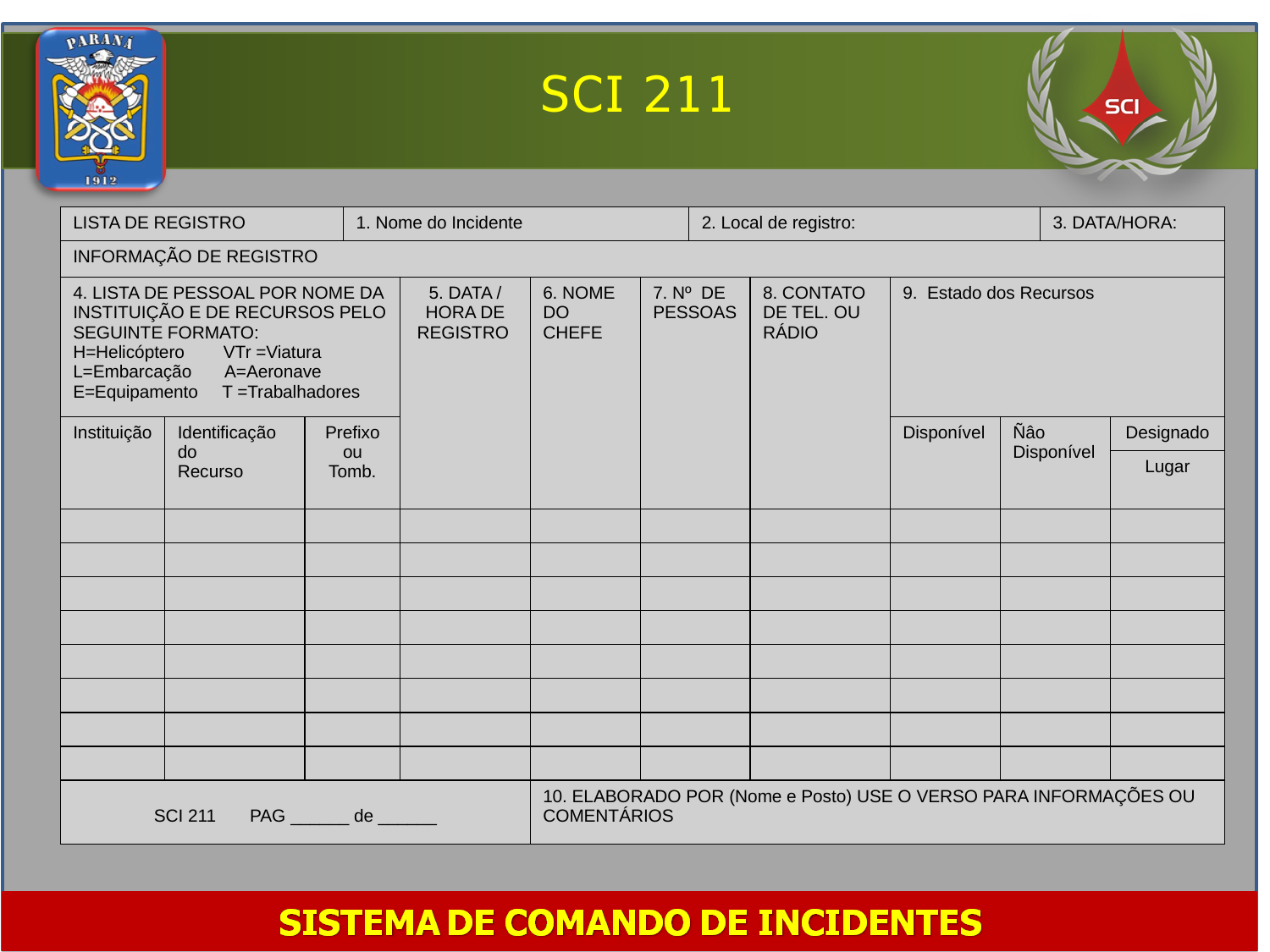

SCI 211
| LISTA DE REGISTRO |  |  | 1. Nome do Incidente |  |  |  | 2. Local de registro: |  |  |  | 3. DATA/HORA: |  |
| --- | --- | --- | --- | --- | --- | --- | --- | --- | --- | --- | --- | --- |
| INFORMAÇÃO DE REGISTRO |  |  |  |  |  |  |  |  |  |  |  |  |
| 4. LISTA DE PESSOAL POR NOME DA INSTITUIÇÃO E DE RECURSOS PELO SEGUINTE FORMATO: H=Helicóptero VTr =Viatura L=Embarcação A=Aeronave E=Equipamento T =Trabalhadores |  |  |  | 5. DATA / HORA DE REGISTRO | 6. NOME DO CHEFE | 7. Nº DE PESSOAS |  | 8. CONTATO DE TEL. OU RÁDIO | 9. Estado dos Recursos |  |  |  |
| Instituição | Identificação do Recurso | Prefixo ou Tomb. |  |  |  |  |  |  | Disponível | Ñâo Disponível |  | Designado |
|  |  |  |  |  |  |  |  |  |  |  |  | Lugar |
|  |  |  |  |  |  |  |  |  |  |  |  |  |
|  |  |  |  |  |  |  |  |  |  |  |  |  |
|  |  |  |  |  |  |  |  |  |  |  |  |  |
|  |  |  |  |  |  |  |  |  |  |  |  |  |
|  |  |  |  |  |  |  |  |  |  |  |  |  |
|  |  |  |  |  |  |  |  |  |  |  |  |  |
|  |  |  |  |  |  |  |  |  |  |  |  |  |
|  |  |  |  |  |  |  |  |  |  |  |  |  |
| SCI 211 PAG \_\_\_\_\_\_ de \_\_\_\_\_\_ |  |  |  |  | 10. ELABORADO POR (Nome e Posto) USE O VERSO PARA INFORMAÇÕES OU COMENTÁRIOS |  |  |  |  |  |  |  |